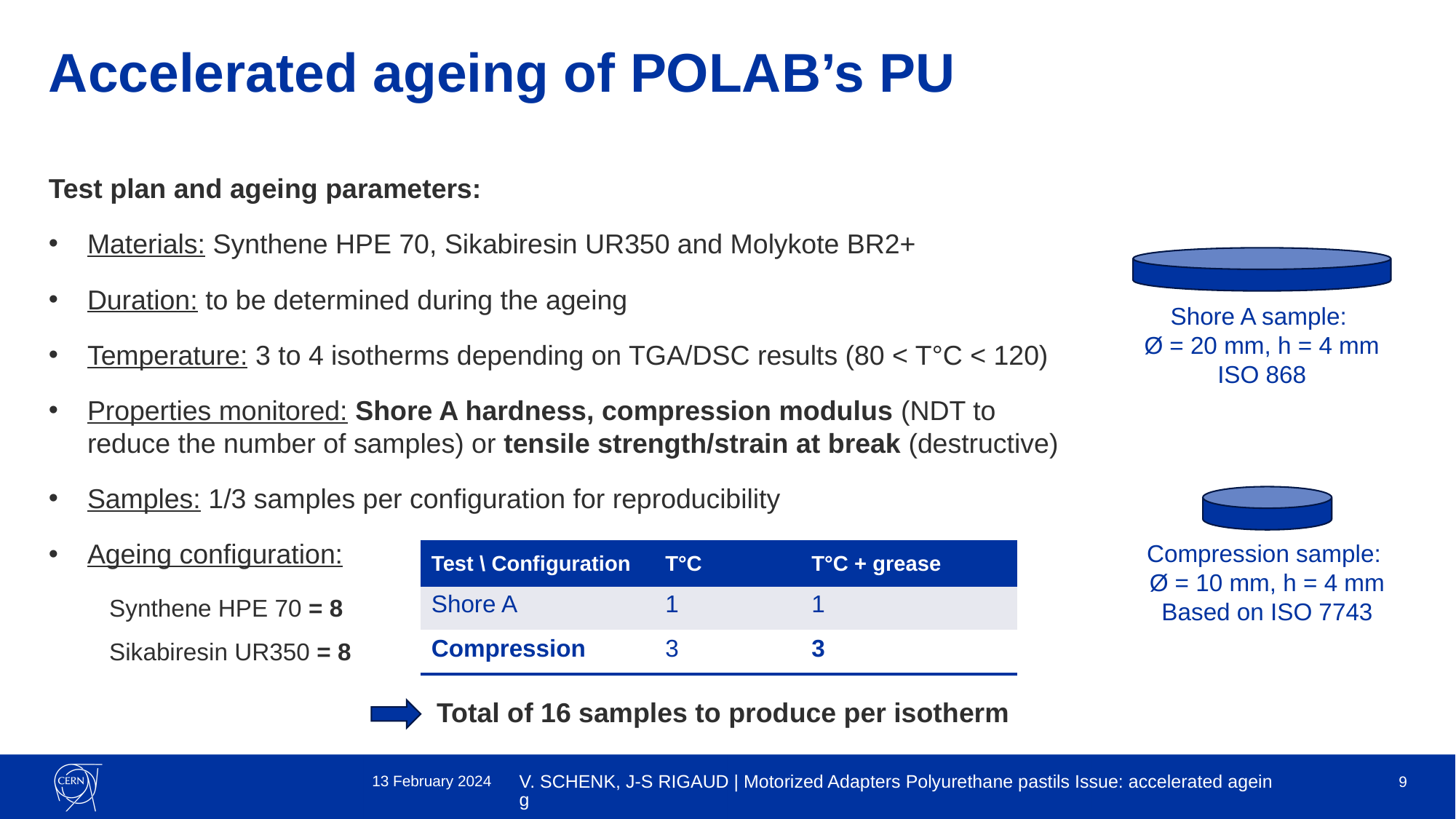

# Accelerated ageing of POLAB’s PU
Test plan and ageing parameters:
Materials: Synthene HPE 70, Sikabiresin UR350 and Molykote BR2+
Duration: to be determined during the ageing
Temperature: 3 to 4 isotherms depending on TGA/DSC results (80 < T°C < 120)
Properties monitored: Shore A hardness, compression modulus (NDT to reduce the number of samples) or tensile strength/strain at break (destructive)
Samples: 1/3 samples per configuration for reproducibility
Ageing configuration:
         Synthene HPE 70 = 8
         Sikabiresin UR350 = 8

			         Total of 16 samples to produce per isotherm

Shore A sample:
Ø = 20 mm, h = 4 mm
ISO 868

Compression sample:
Ø = 10 mm, h = 4 mm
Based on ISO 7743
| Test \ Configuration | T°C | T°C + grease |
| --- | --- | --- |
| Shore A | 1 | 1 |
| Compression | 3 | 3 |

13 February 2024
V. SCHENK, J-S RIGAUD | Motorized Adapters Polyurethane pastils Issue: accelerated ageing
9